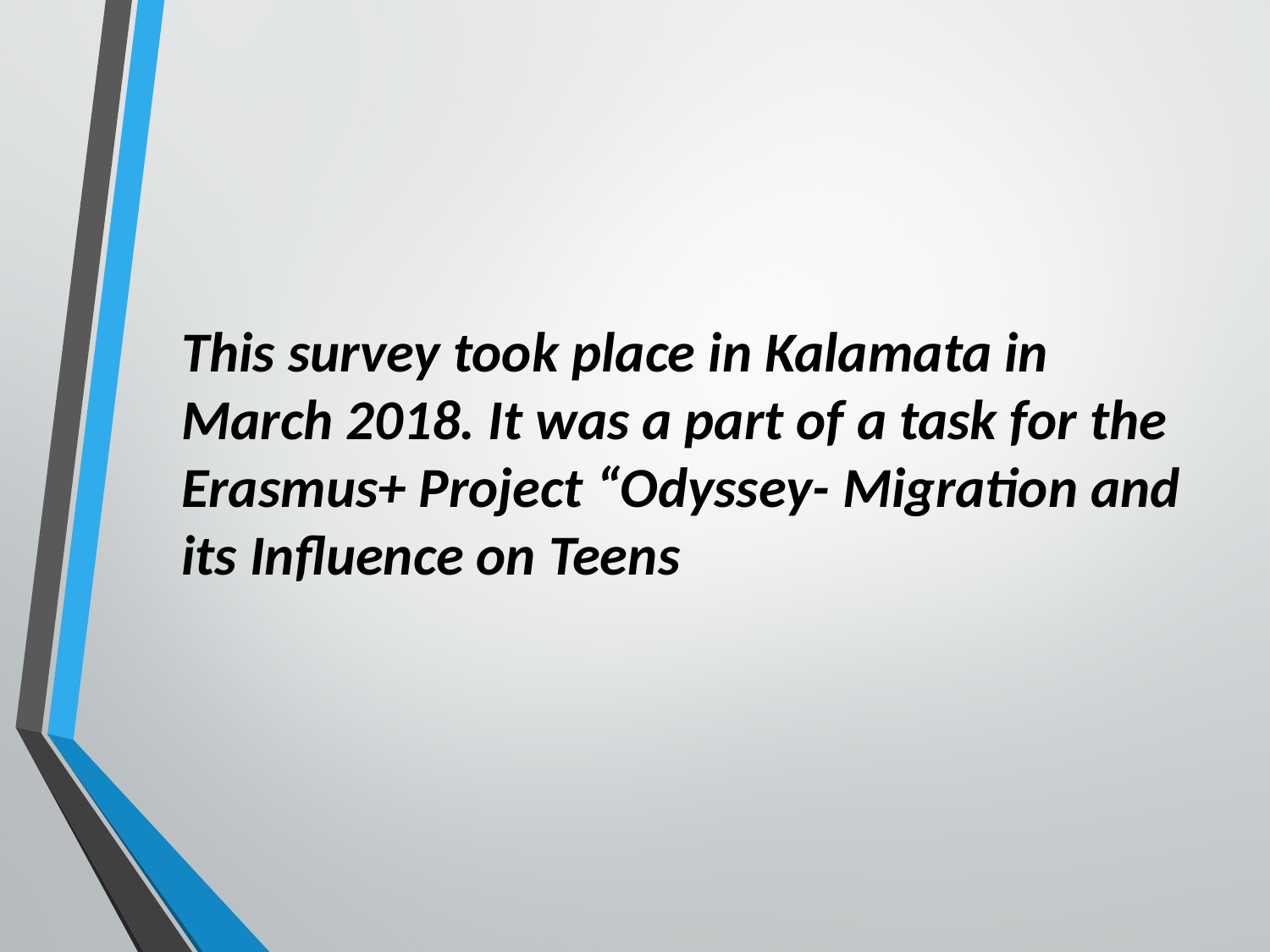

This survey took place in Kalamata in March 2018. It was a part of a task for the Erasmus+ Project “Odyssey- Migration and its Influence on Teens